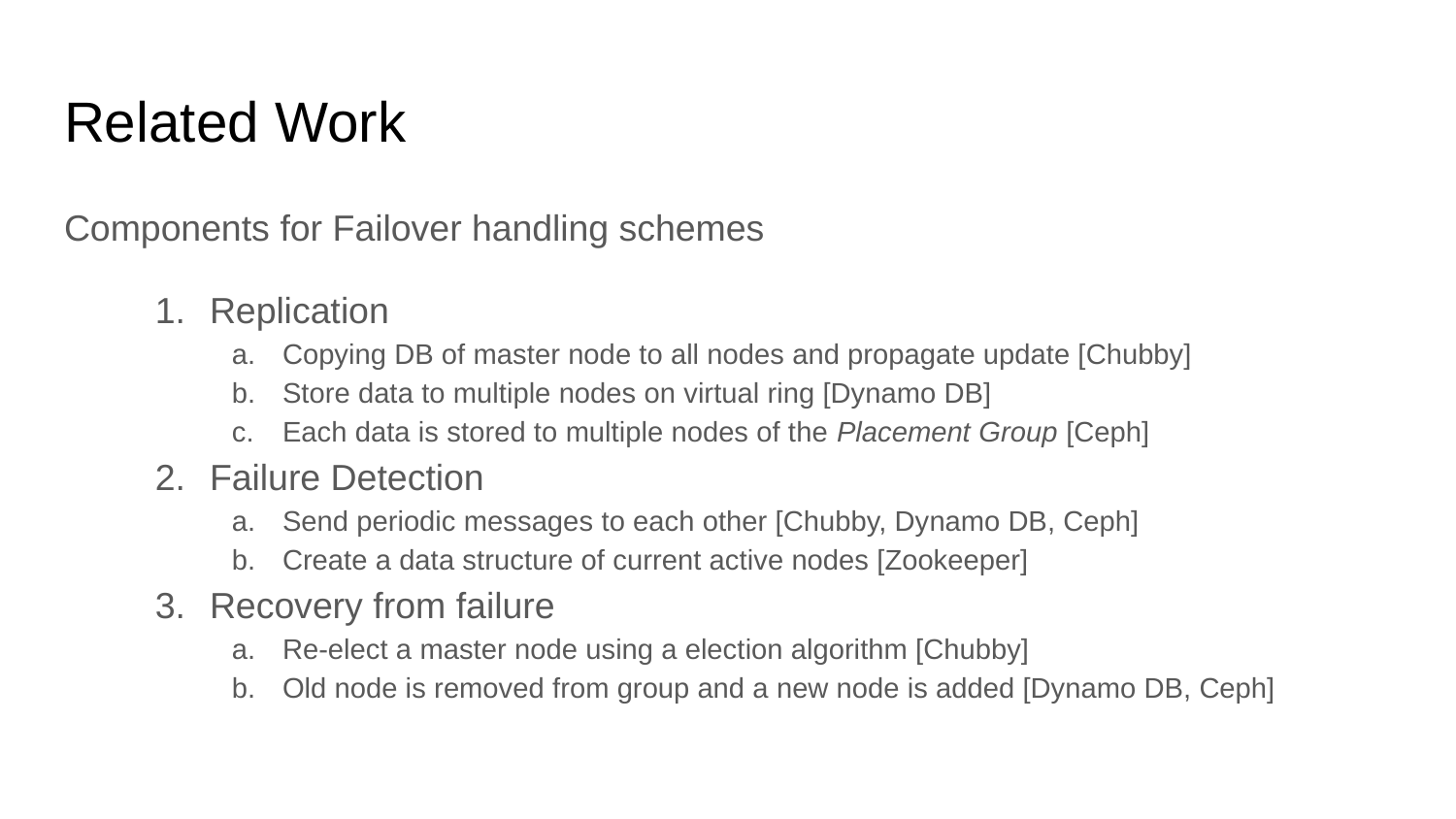

# Related Work
Components for Failover handling schemes
Replication
Copying DB of master node to all nodes and propagate update [Chubby]
Store data to multiple nodes on virtual ring [Dynamo DB]
Each data is stored to multiple nodes of the Placement Group [Ceph]
Failure Detection
Send periodic messages to each other [Chubby, Dynamo DB, Ceph]
Create a data structure of current active nodes [Zookeeper]
Recovery from failure
Re-elect a master node using a election algorithm [Chubby]
Old node is removed from group and a new node is added [Dynamo DB, Ceph]